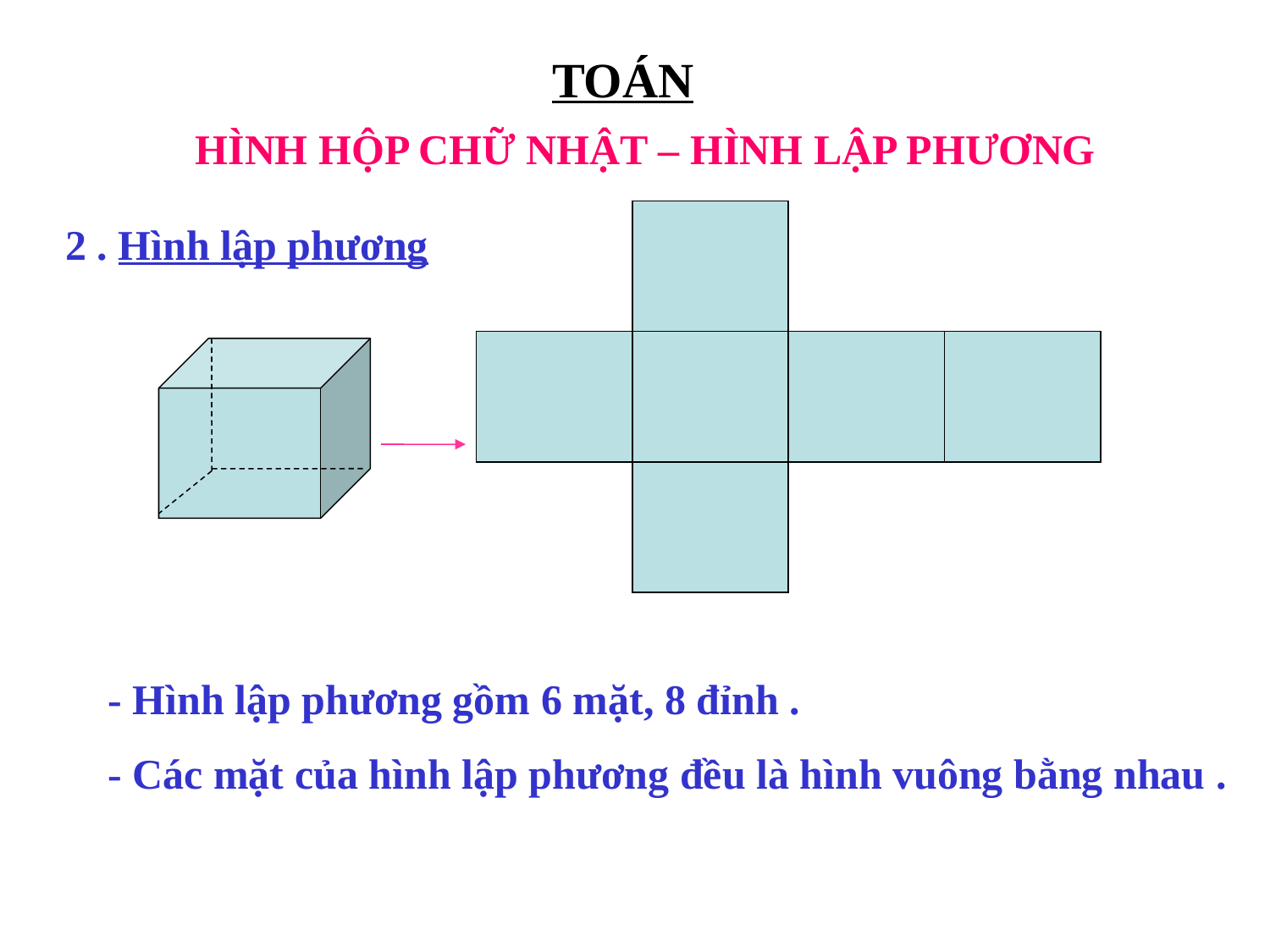

TOÁN
HÌNH HỘP CHỮ NHẬT – HÌNH LẬP PHƯƠNG

2 . Hình lập phương

- Hình lập phương gồm 6 mặt, 8 đỉnh .
- Các mặt của hình lập phương đều là hình vuông bằng nhau .